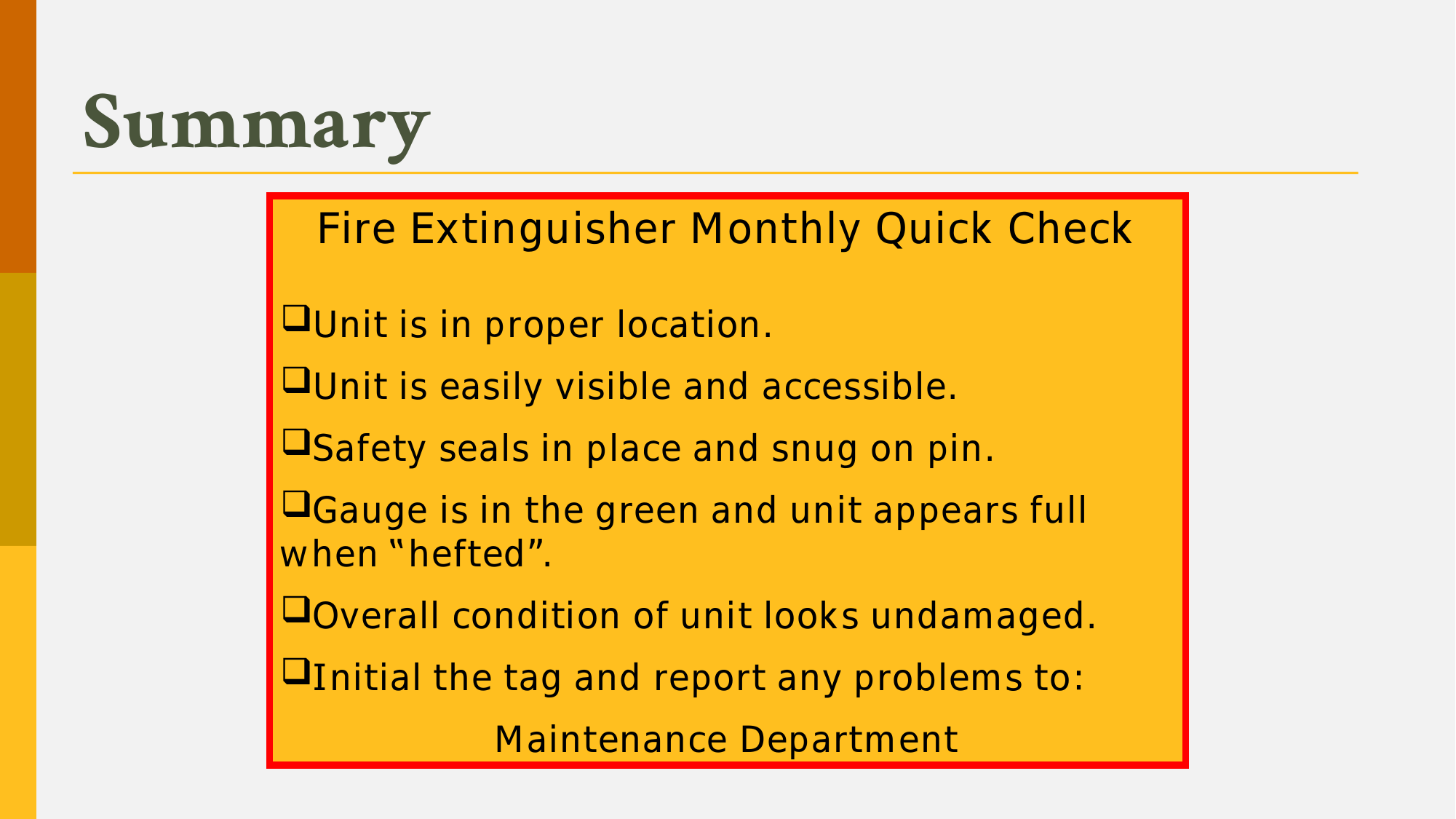

# Summary
Fire Extinguisher Monthly Quick Check

Unit is in proper location.
Unit is easily visible and accessible.
Safety seals in place and snug on pin.
Gauge is in the green and unit appears full when “hefted”.
Overall condition of unit looks undamaged.
Initial the tag and report any problems to:
Maintenance Department